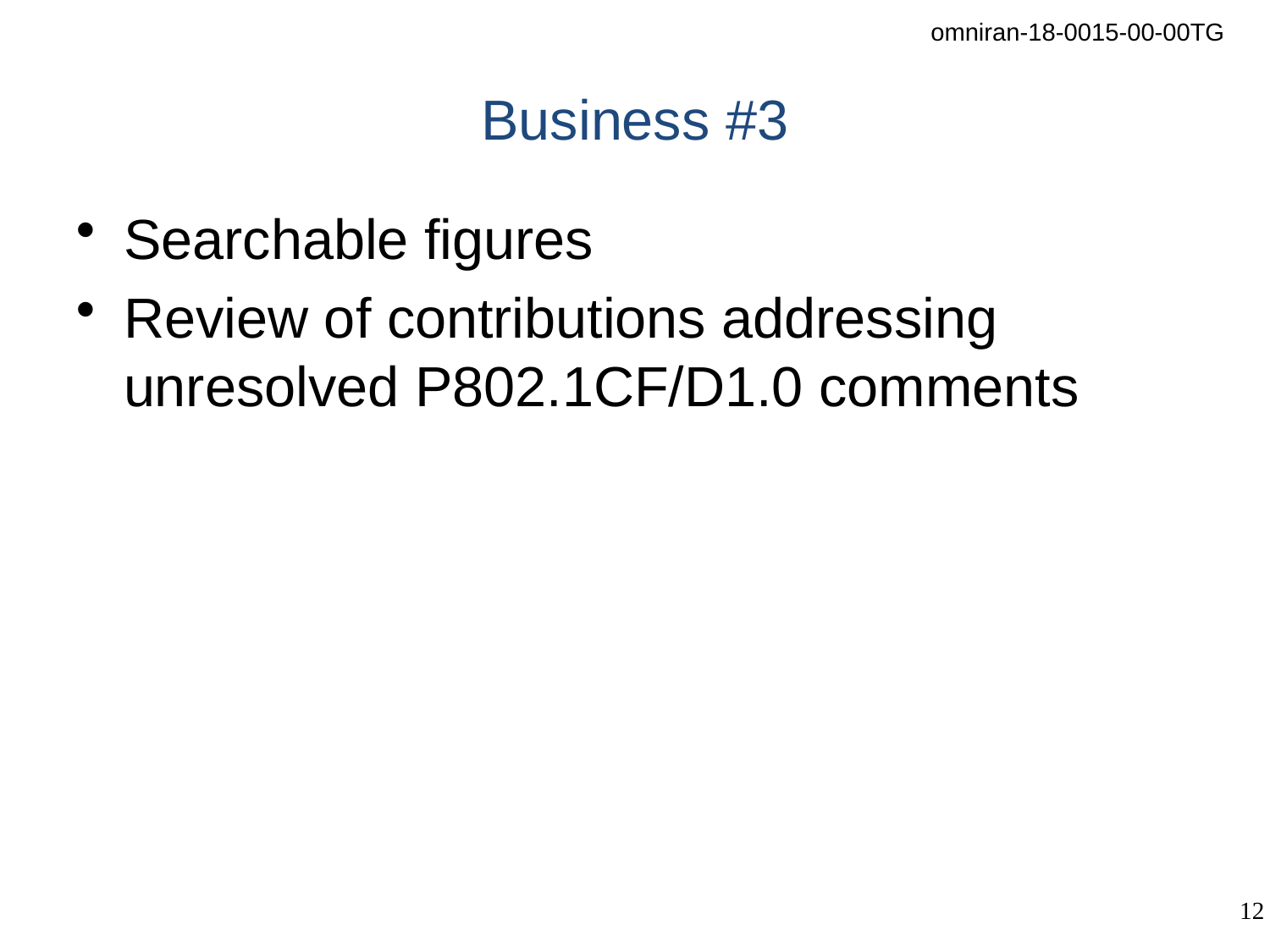

# Business #3
Searchable figures
Review of contributions addressing unresolved P802.1CF/D1.0 comments